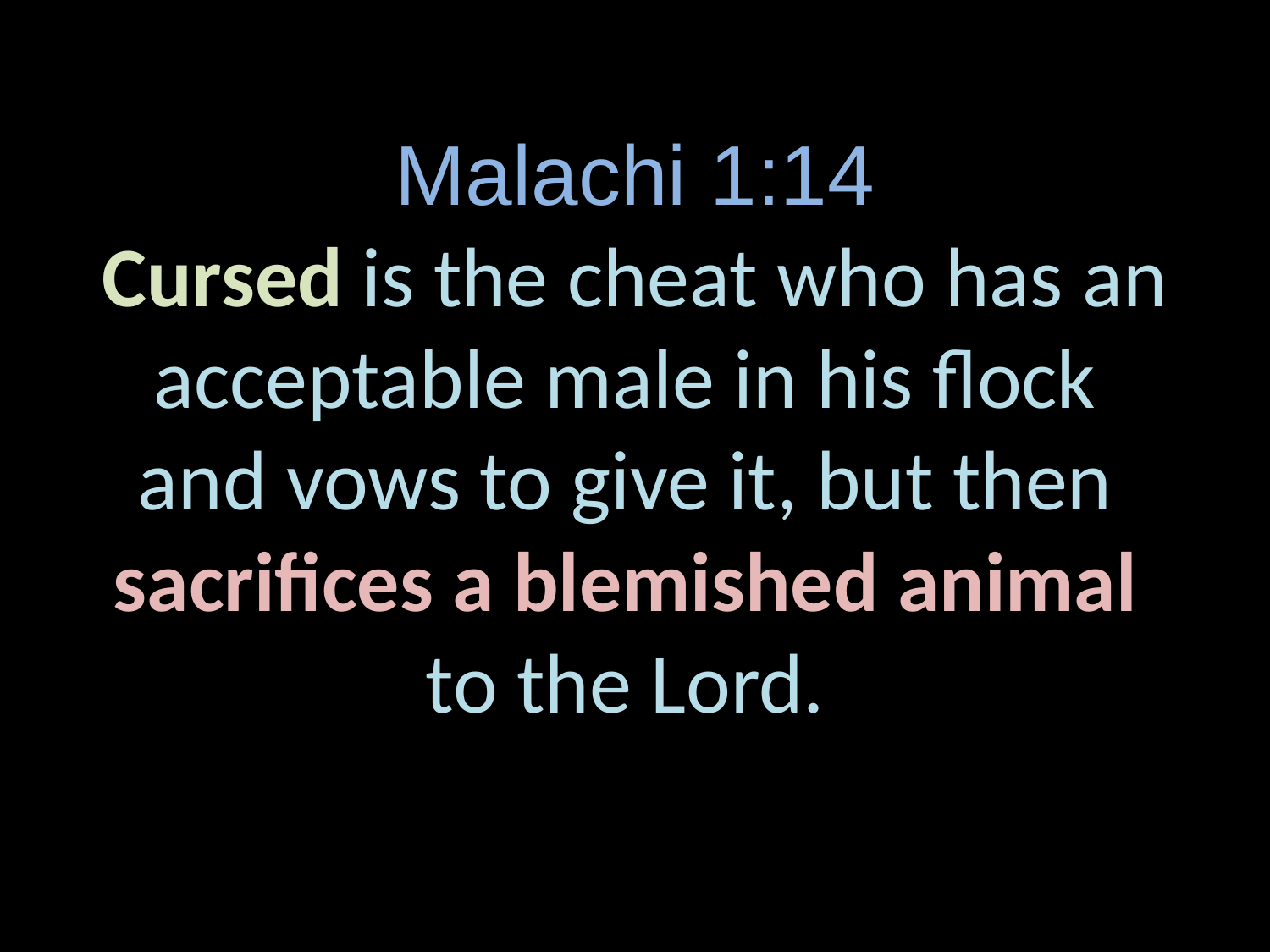

# Malachi 1:14 Cursed is the cheat who has an acceptable male in his flock and vows to give it, but then sacrifices a blemished animal to the Lord.